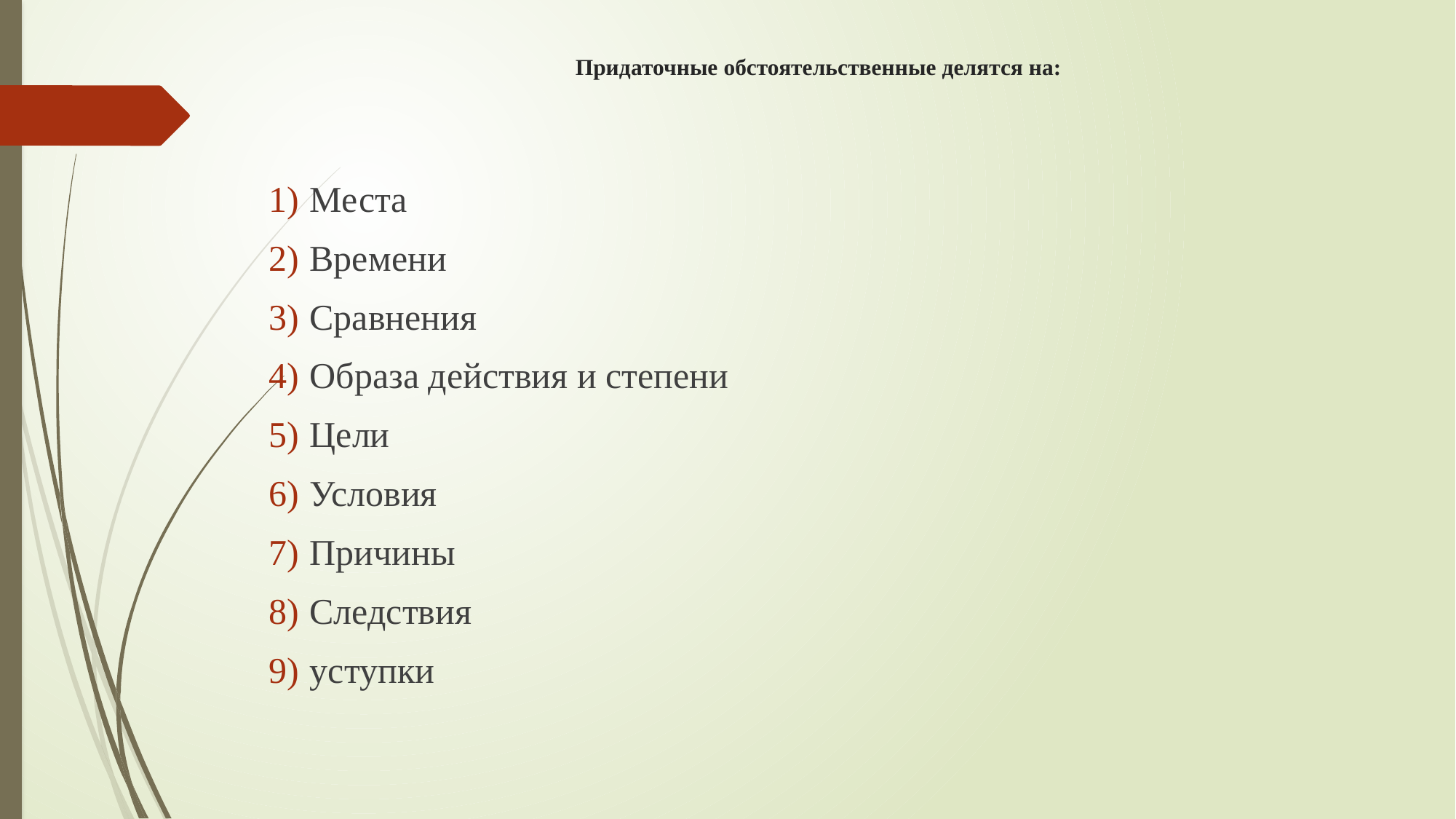

# Придаточные обстоятельственные делятся на:
Места
Времени
Сравнения
Образа действия и степени
Цели
Условия
Причины
Следствия
уступки